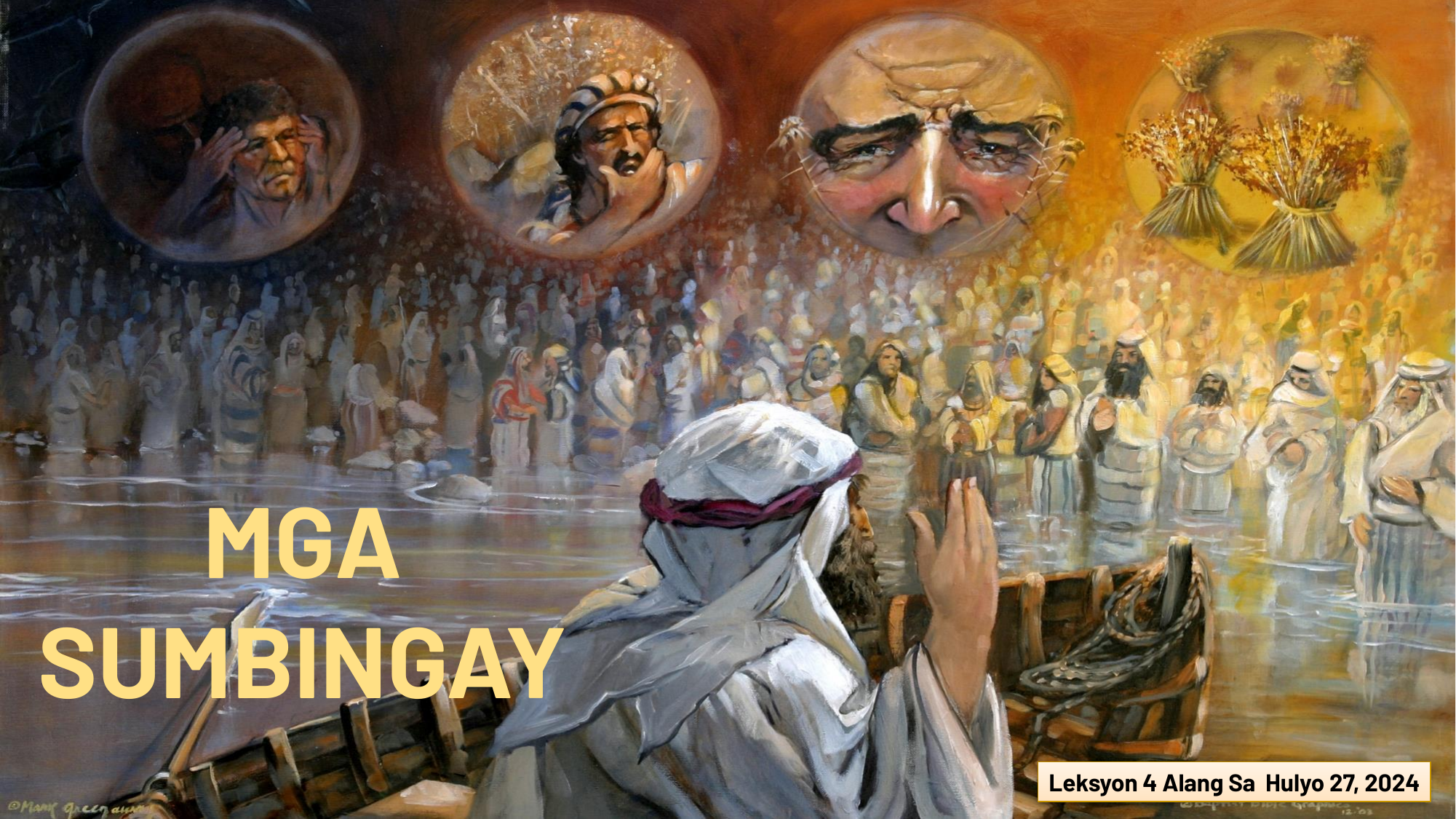

MGA SUMBINGAY
Leksyon 4 Alang Sa  Hulyo 27, 2024